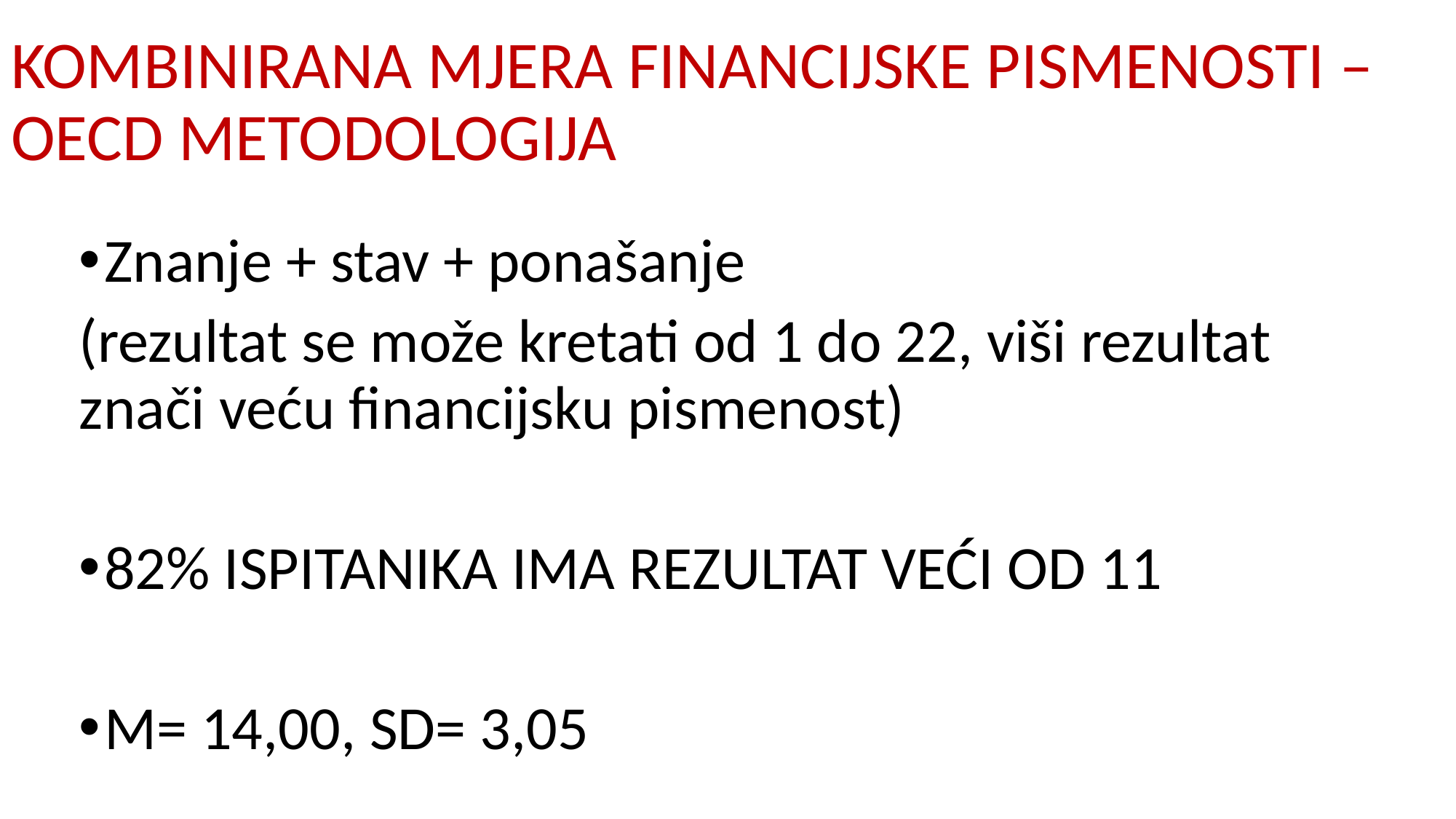

# Kombinirana mjera financijske pismenosti – OECD metodologija
Znanje + stav + ponašanje
(rezultat se može kretati od 1 do 22, viši rezultat znači veću financijsku pismenost)

82% ISPITANIKA IMA REZULTAT VEĆI OD 11

M= 14,00, SD= 3,05